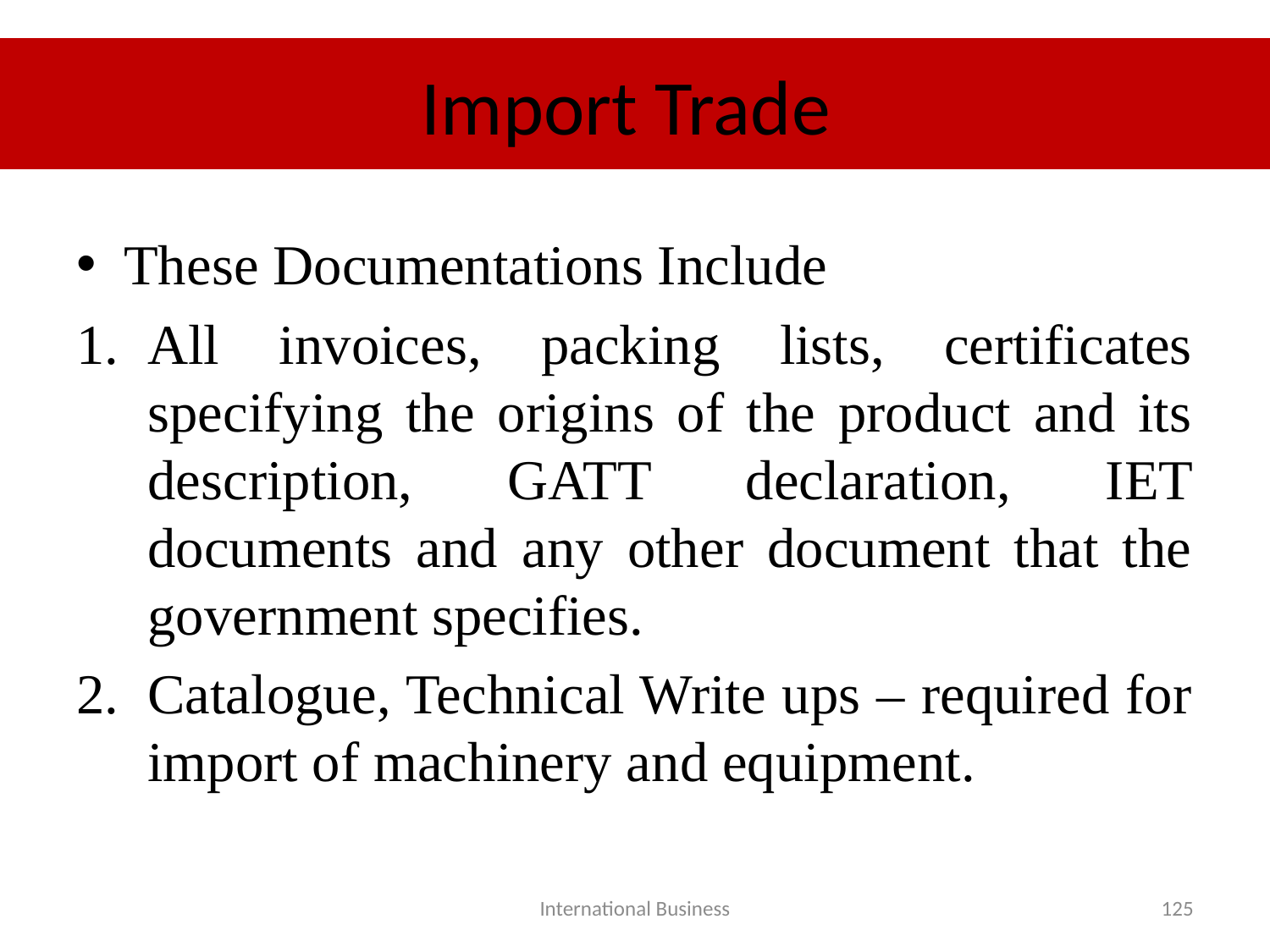

# Import Trade
These Documentations Include
All invoices, packing lists, certificates specifying the origins of the product and its description, GATT declaration, IET documents and any other document that the government specifies.
Catalogue, Technical Write ups – required for import of machinery and equipment.
International Business
125